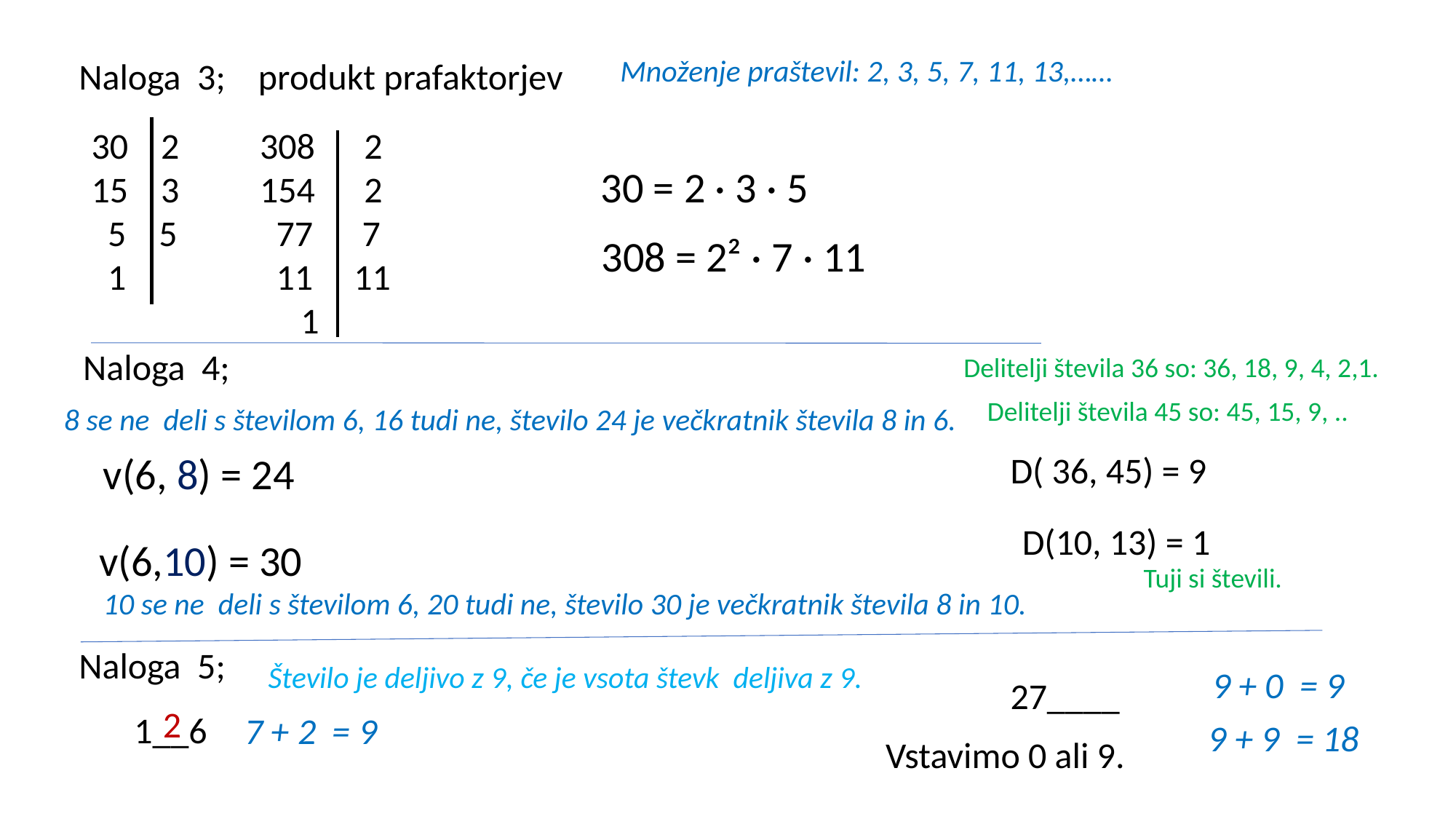

Množenje praštevil: 2, 3, 5, 7, 11, 13,……
Naloga  3;    produkt prafaktorjev
30    2
15    3
  5    5
  1
308      2
154      2
  77      7
  11     11
     1
30 = 2 · 3 · 5
308 = 2² · 7 · 11
Naloga  4;
Delitelji števila 36 so: 36, 18, 9, 4, 2,1.
Delitelji števila 45 so: 45, 15, 9, ..
8 se ne  deli s številom 6, 16 tudi ne, število 24 je večkratnik števila 8 in 6.
D( 36, 45) = 9
v(6, 8) = 24
D(10, 13) = 1
v(6,10) = 30
Tuji si števili.
10 se ne  deli s številom 6, 20 tudi ne, število 30 je večkratnik števila 8 in 10.
Naloga  5;
 Število je deljivo z 9, če je vsota števk  deljiva z 9.
9 + 0  = 9
27____
2
1__6
7 + 2  = 9
9 + 9  = 18
Vstavimo 0 ali 9.